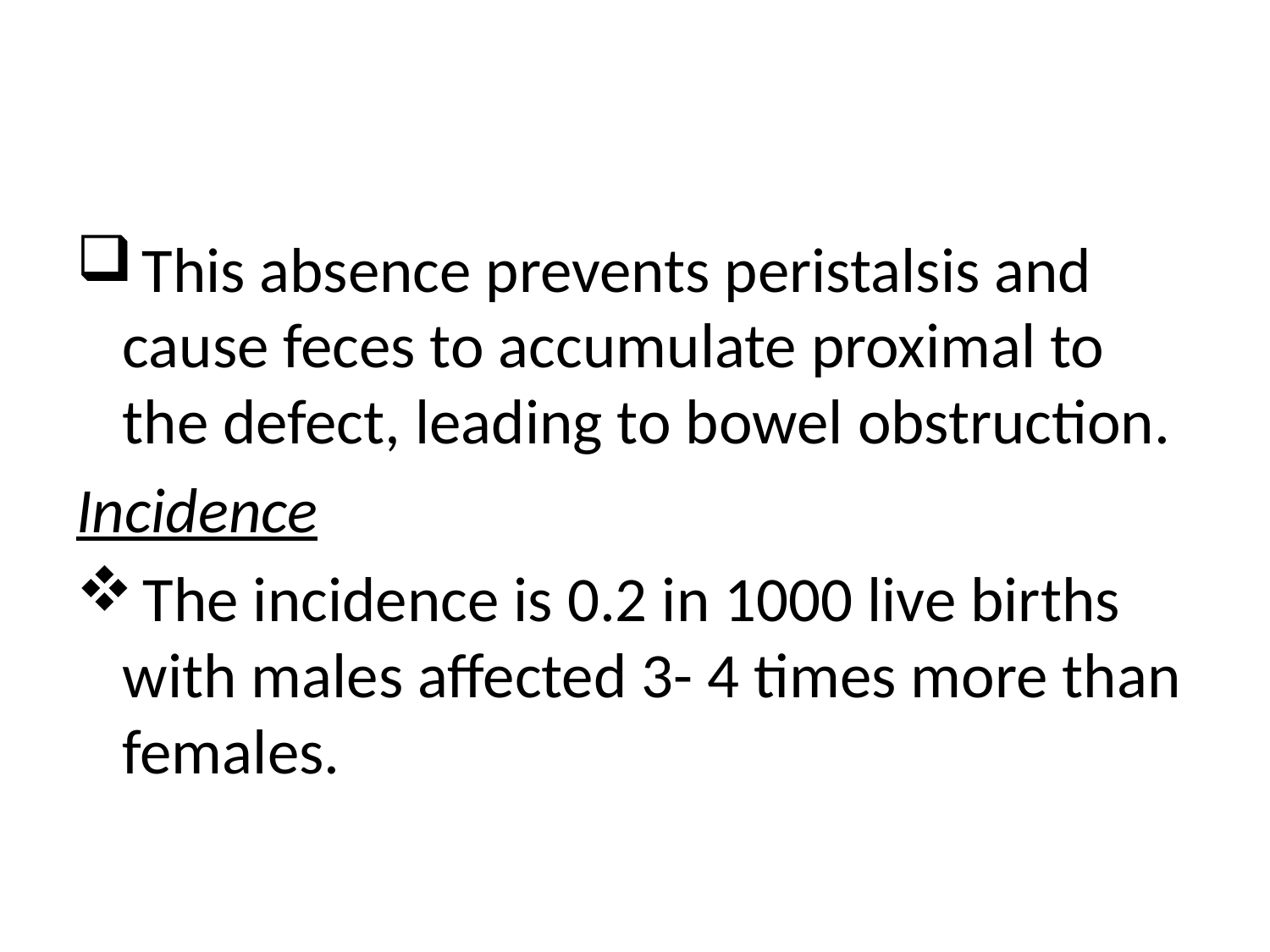

#
 This absence prevents peristalsis and cause feces to accumulate proximal to the defect, leading to bowel obstruction.
Incidence
 The incidence is 0.2 in 1000 live births with males affected 3- 4 times more than females.